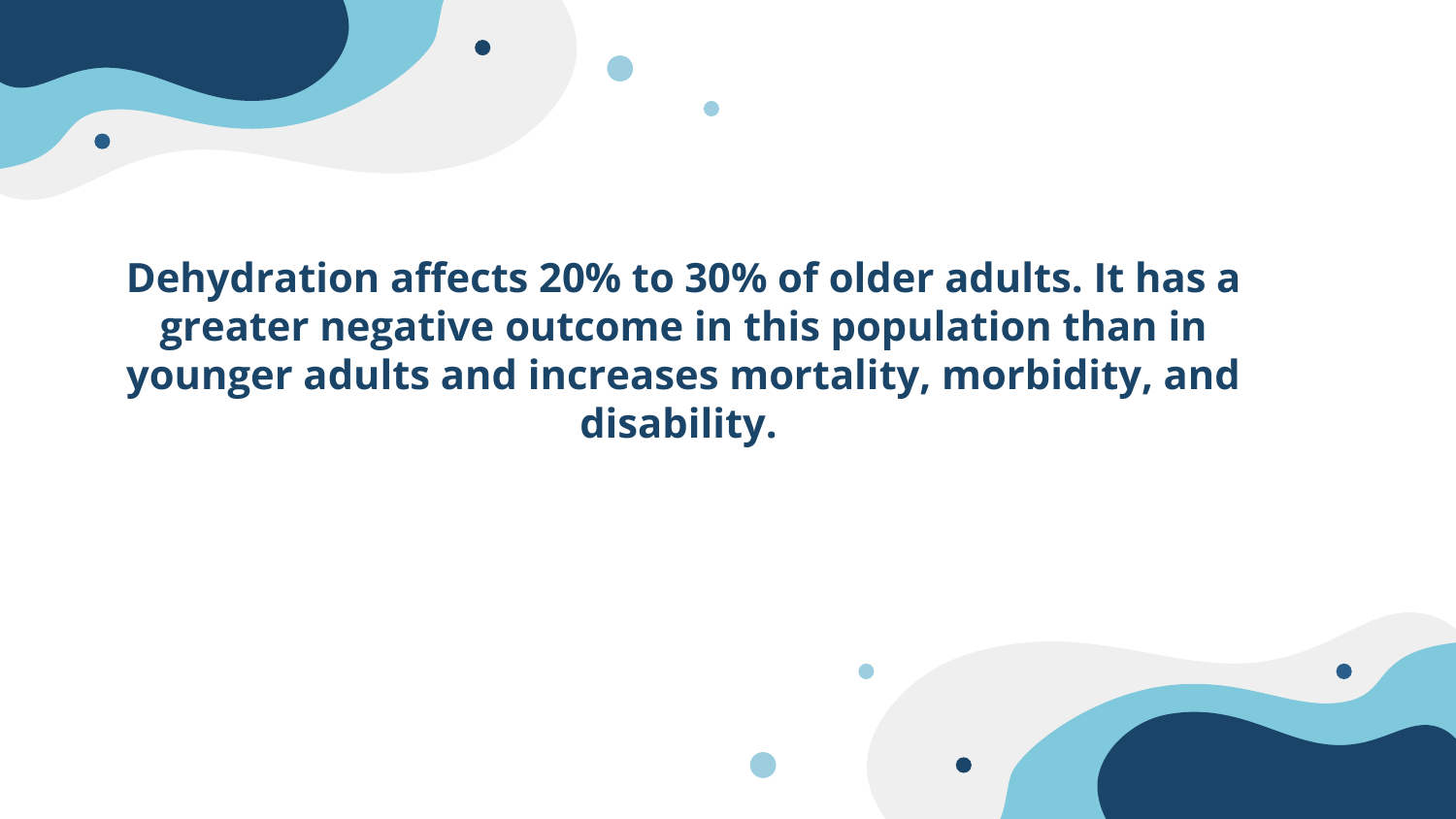

Dehydration affects 20% to 30% of older adults. It has a greater negative outcome in this population than in younger adults and increases mortality, morbidity, and disability.